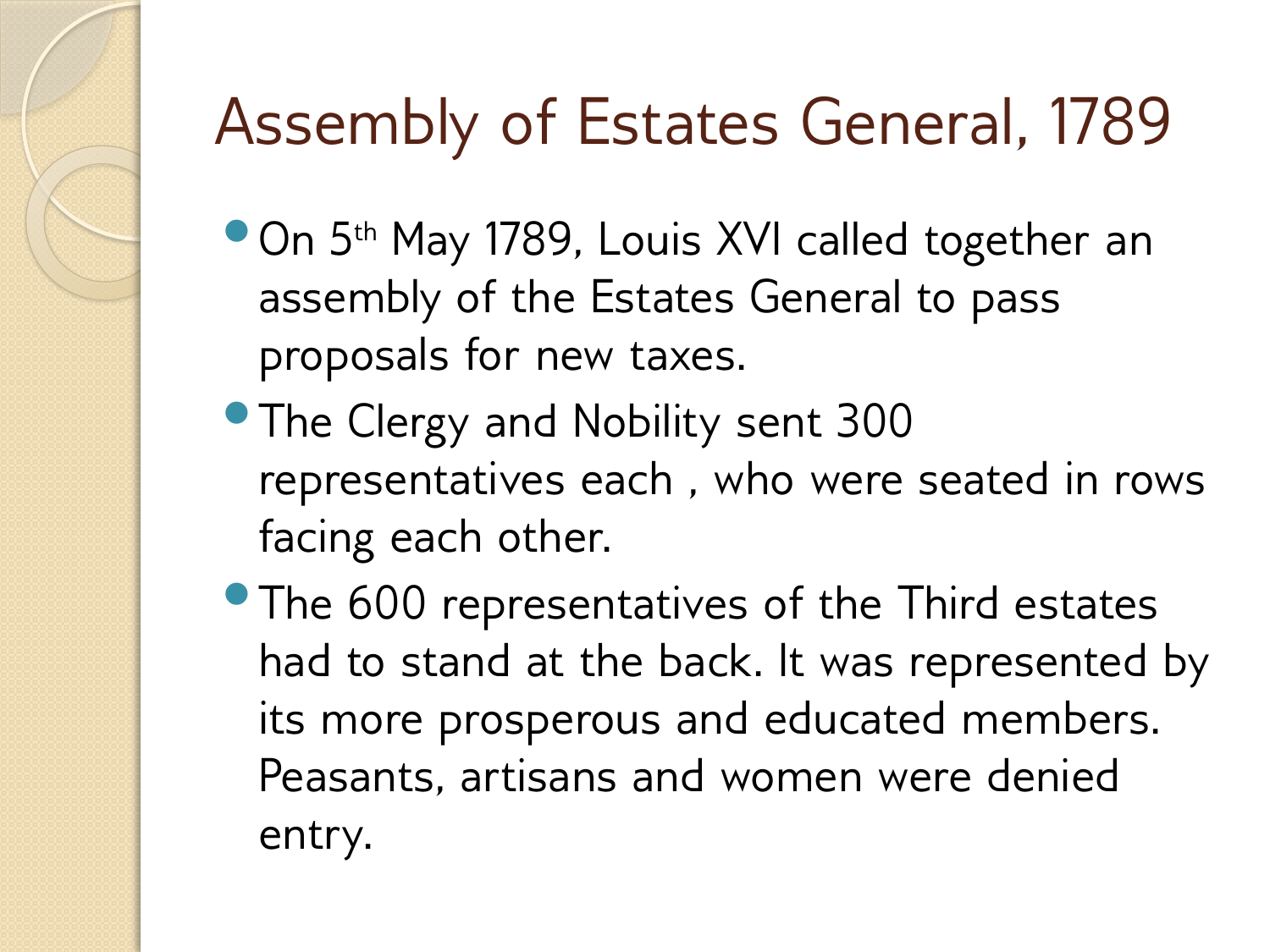

# Assembly of Estates General, 1789
On 5th May 1789, Louis XVI called together an assembly of the Estates General to pass proposals for new taxes.
The Clergy and Nobility sent 300 representatives each , who were seated in rows facing each other.
The 600 representatives of the Third estates had to stand at the back. It was represented by its more prosperous and educated members. Peasants, artisans and women were denied entry.